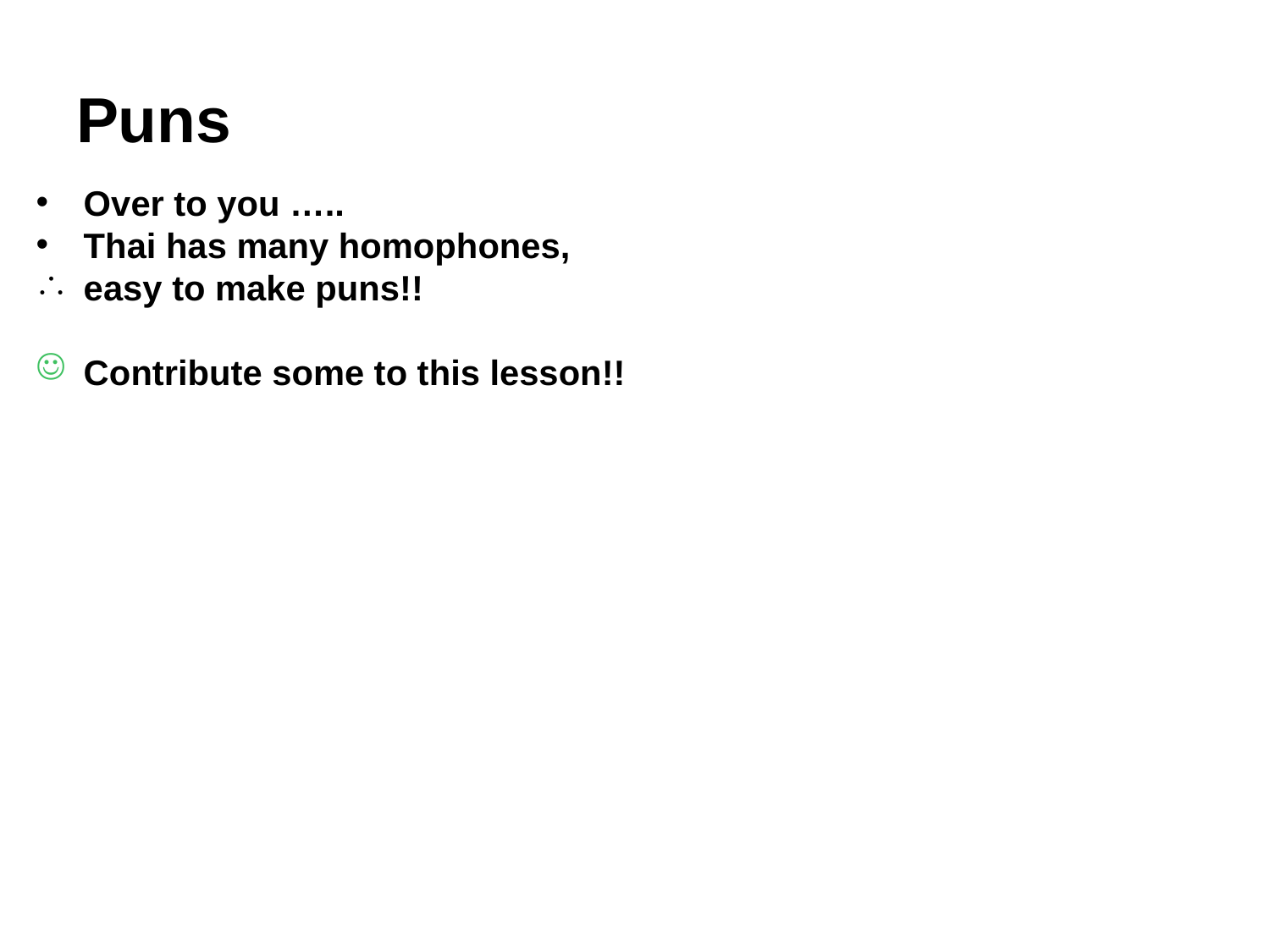

# Puns
Over to you …..
Thai has many homophones,
easy to make puns!!

Contribute some to this lesson!!